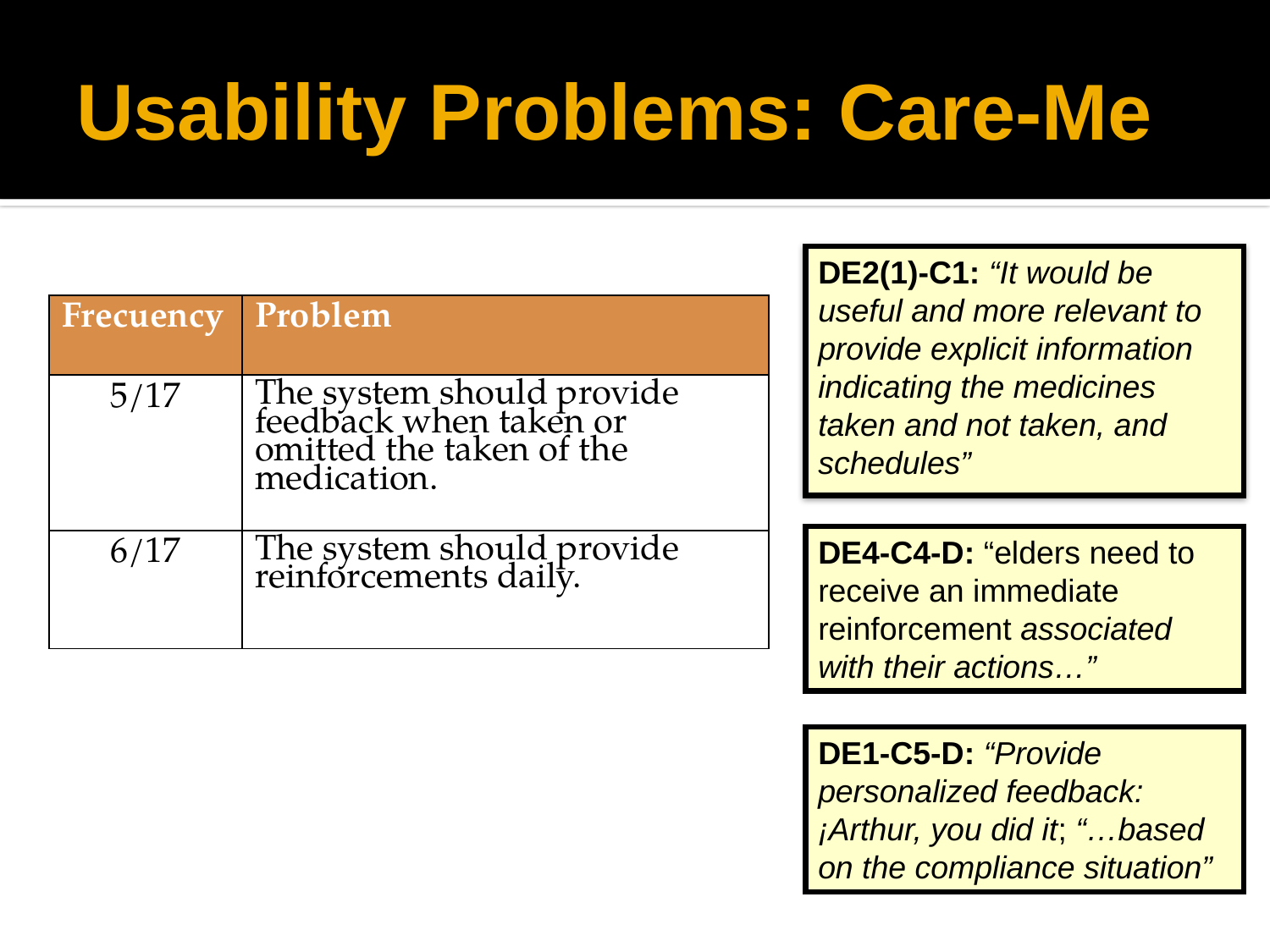

# Usability Problems: Care-Me
DE2(1)-C1: “It would be useful and more relevant to provide explicit information indicating the medicines taken and not taken, and schedules”

| Frecuency | Problem |
| --- | --- |
| 5/17 | The system should provide feedback when taken or omitted the taken of the medication. |
| 6/17 | The system should provide reinforcements daily. |
DE4-C4-D: “elders need to receive an immediate reinforcement associated with their actions…”
DE1-C5-D: “Provide personalized feedback: ¡Arthur, you did it; “…based on the compliance situation”